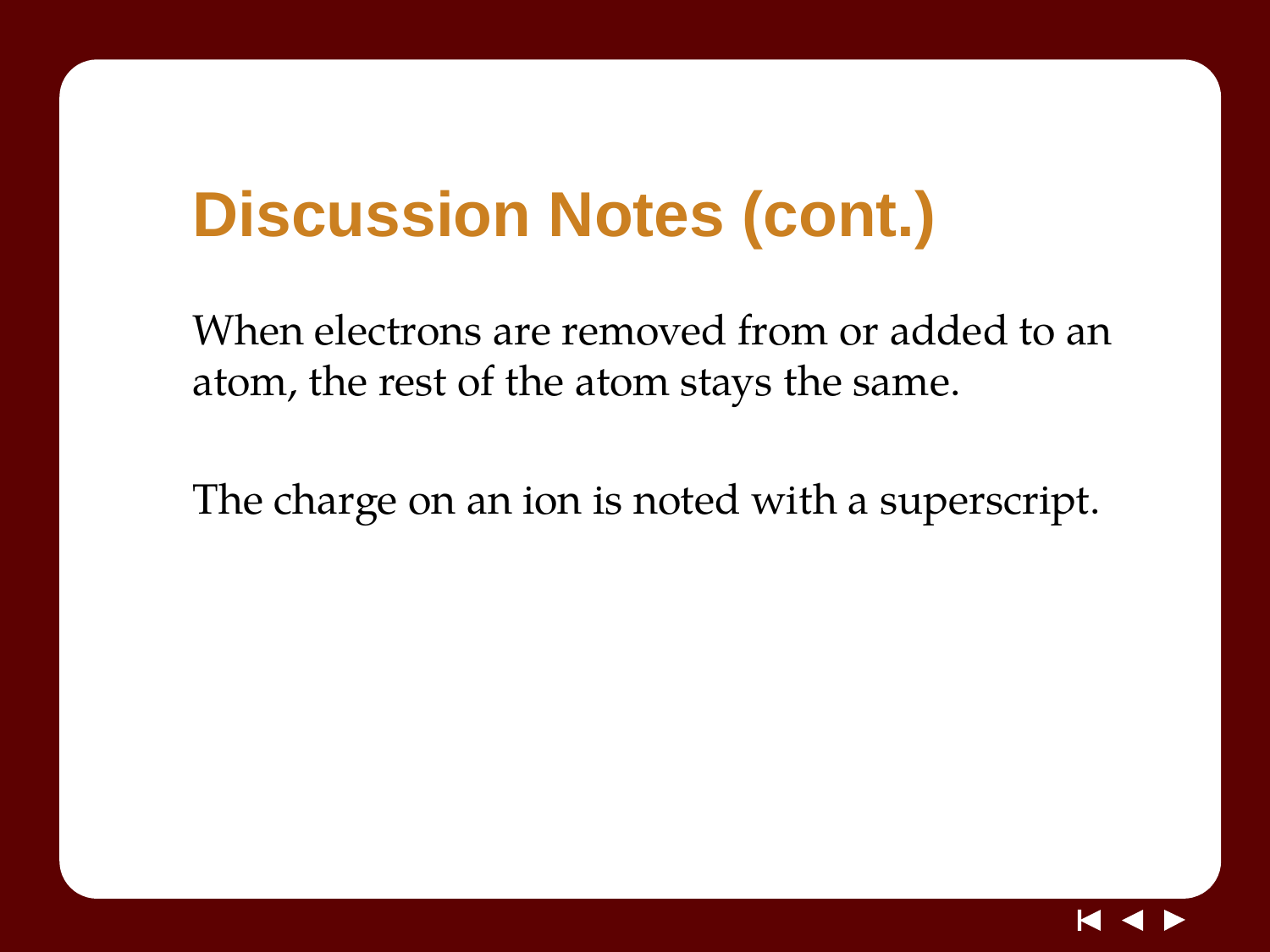

# Discussion Notes (cont.)
When electrons are removed from or added to an atom, the rest of the atom stays the same.

The charge on an ion is noted with a superscript.